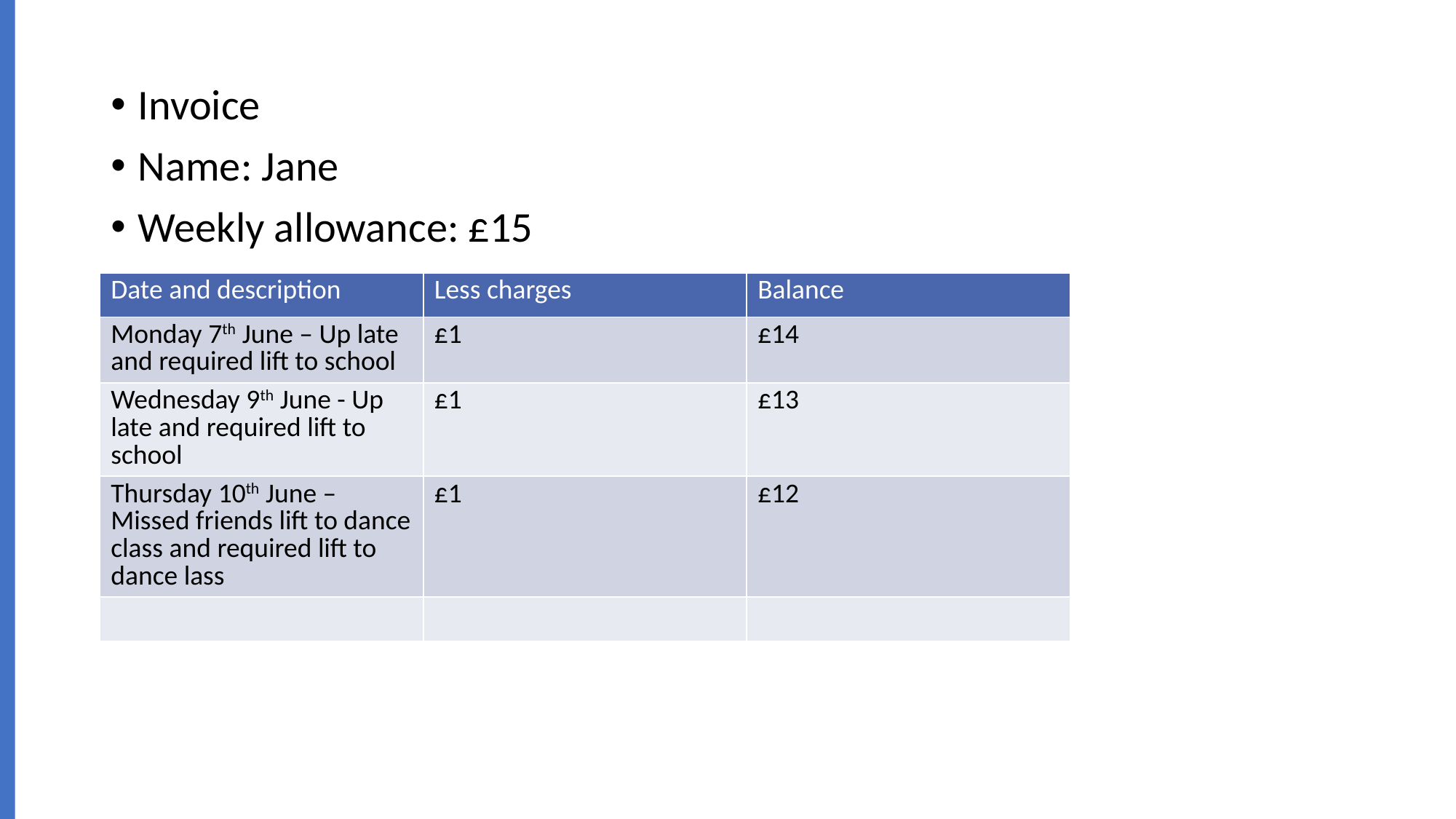

Invoice
Name: Jane
Weekly allowance: £15

| Date and description | Less charges | Balance |
| --- | --- | --- |
| Monday 7th June – Up late and required lift to school | £1 | £14 |
| Wednesday 9th June - Up late and required lift to school | £1 | £13 |
| Thursday 10th June – Missed friends lift to dance class and required lift to dance lass | £1 | £12 |
|  |  |  |